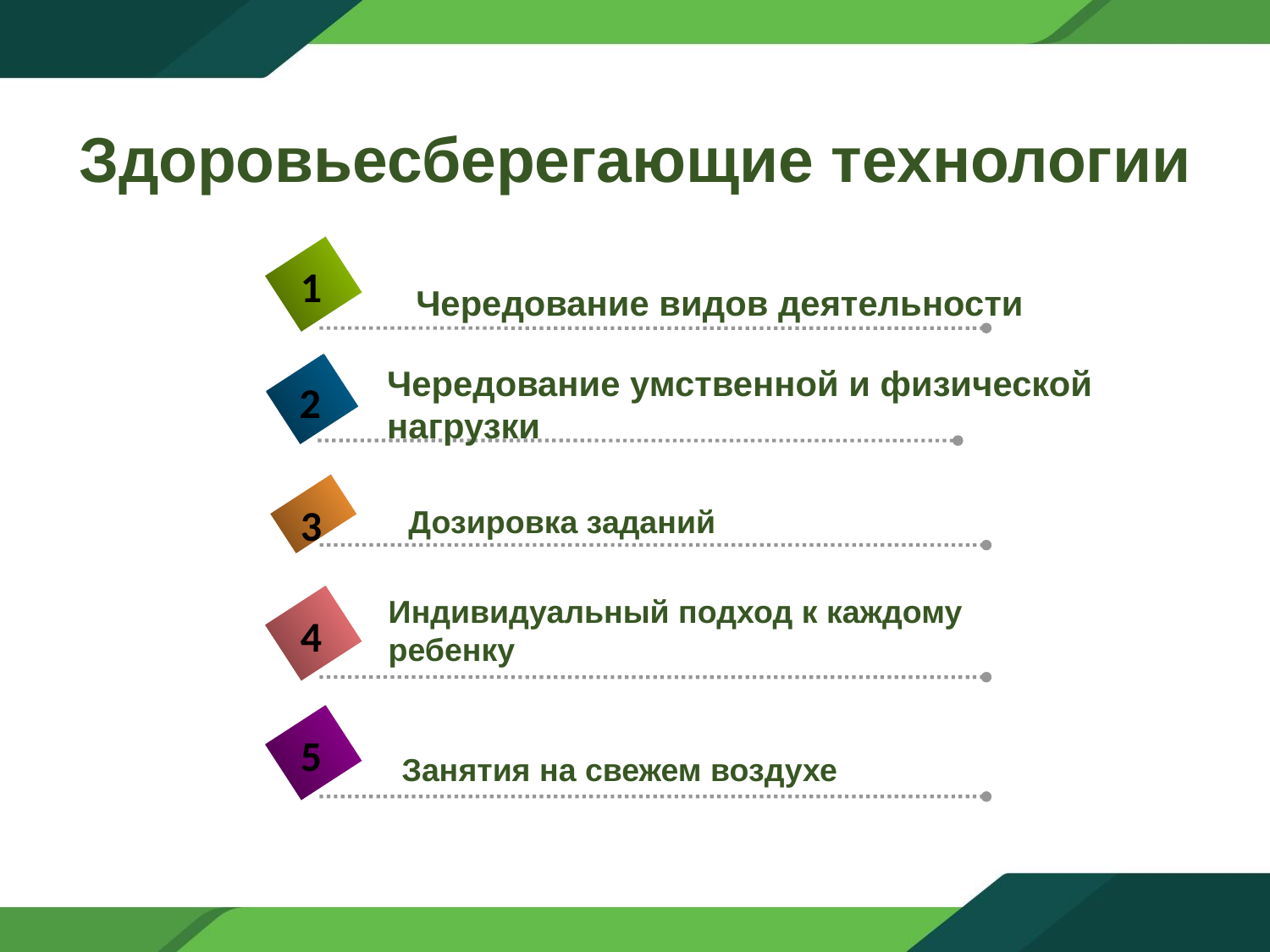

# Здоровьесберегающие технологии

Чередование видов деятельности

1

Чередование умственной и физической нагрузки

2

Дозировка заданий

3

Индивидуальный подход к каждому ребенку

4

Занятия на свежем воздухе

5